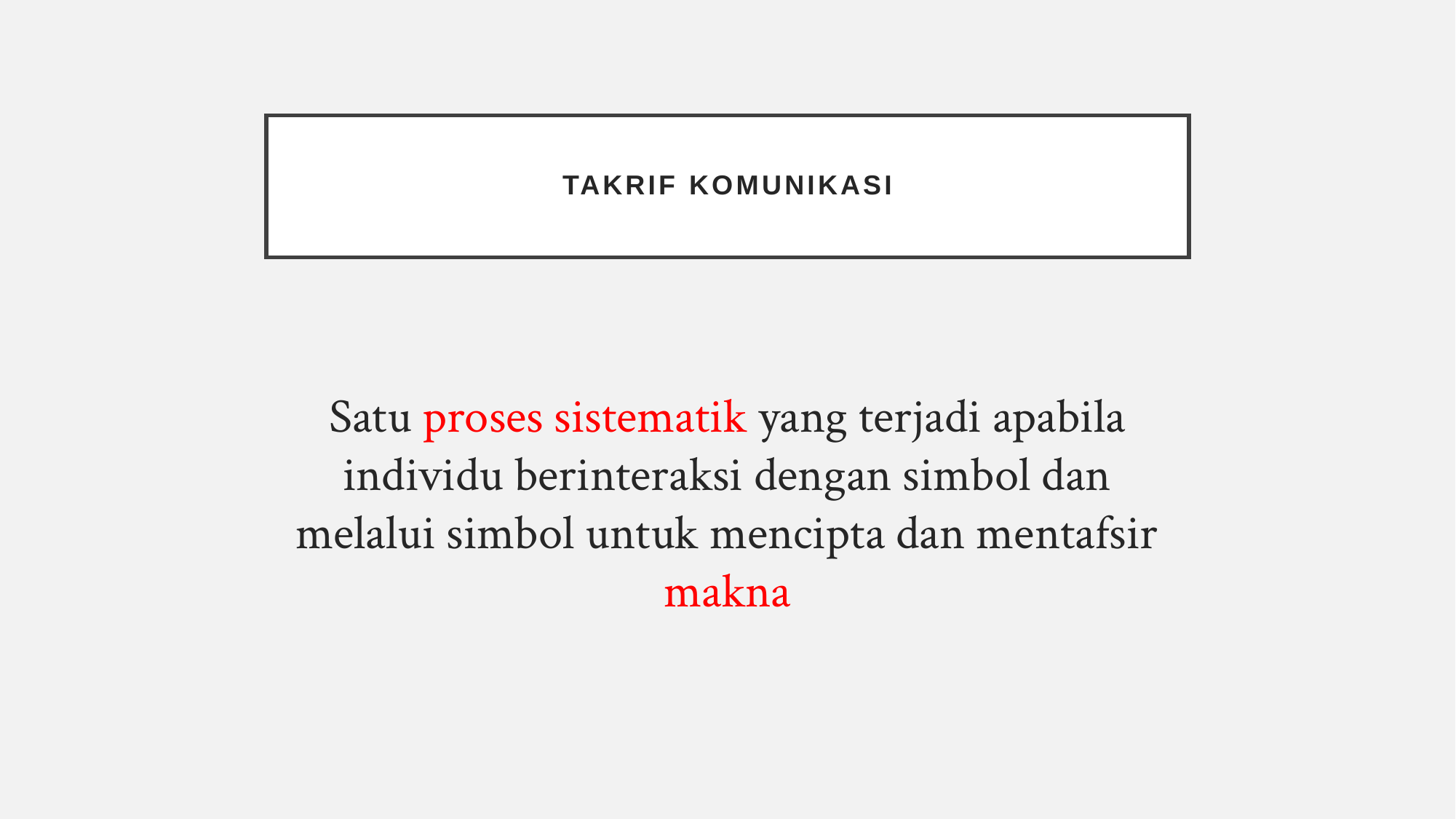

# TAKRIF KOMUNIKASI
Satu proses sistematik yang terjadi apabila individu berinteraksi dengan simbol dan melalui simbol untuk mencipta dan mentafsir makna